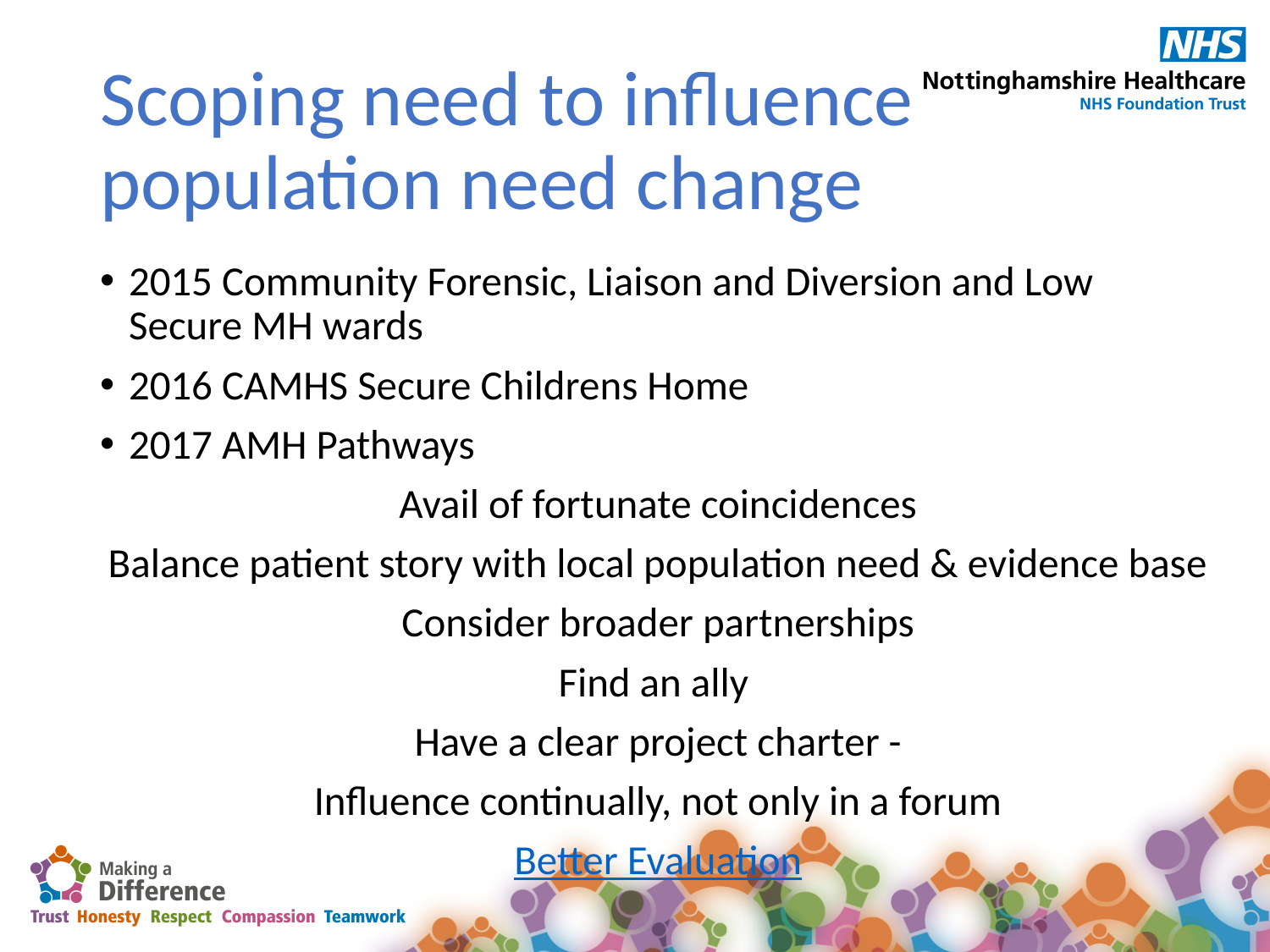

# Scoping need to influence population need change
2015 Community Forensic, Liaison and Diversion and Low Secure MH wards
2016 CAMHS Secure Childrens Home
2017 AMH Pathways
Avail of fortunate coincidences
Balance patient story with local population need & evidence base
Consider broader partnerships
Find an ally
Have a clear project charter -
Influence continually, not only in a forum
Better Evaluation